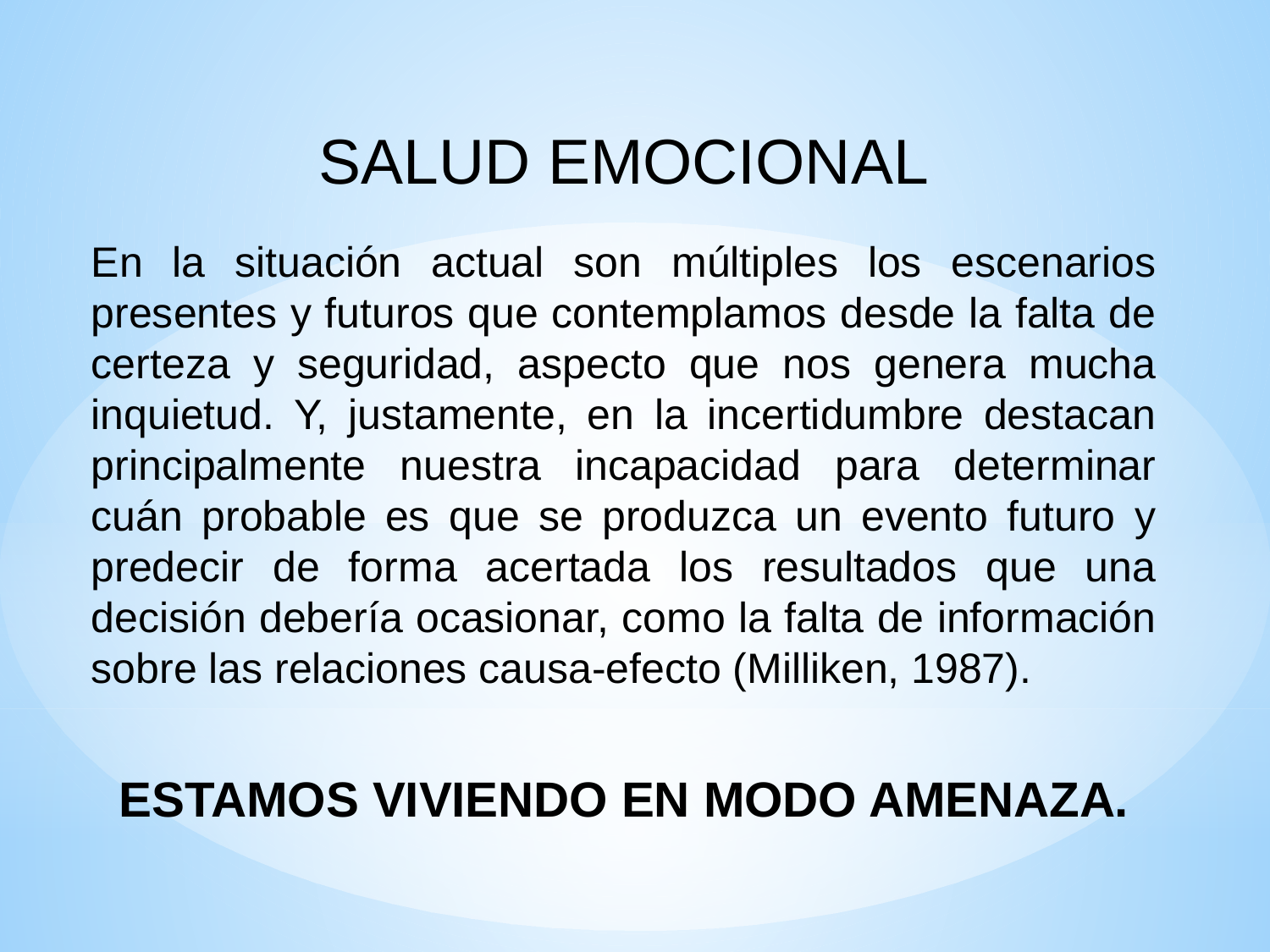

SALUD EMOCIONAL

En la situación actual son múltiples los escenarios presentes y futuros que contemplamos desde la falta de certeza y seguridad, aspecto que nos genera mucha inquietud. Y, justamente, en la incertidumbre destacan principalmente nuestra incapacidad para determinar cuán probable es que se produzca un evento futuro y predecir de forma acertada los resultados que una decisión debería ocasionar, como la falta de información sobre las relaciones causa-efecto (Milliken, 1987).

ESTAMOS VIVIENDO EN MODO AMENAZA.